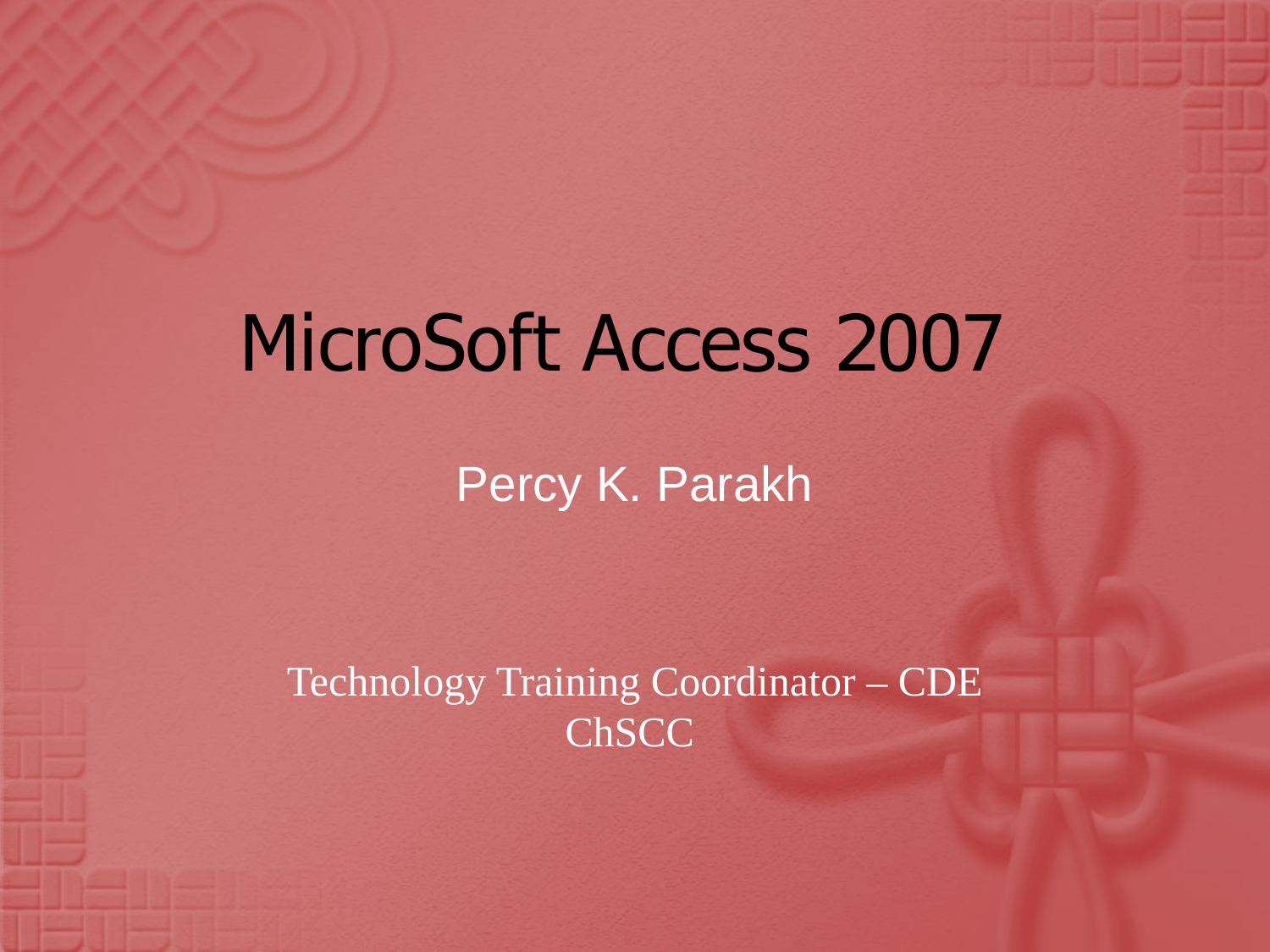

# MicroSoft Access 2007
Percy K. Parakh
Technology Training Coordinator – CDE
ChSCC